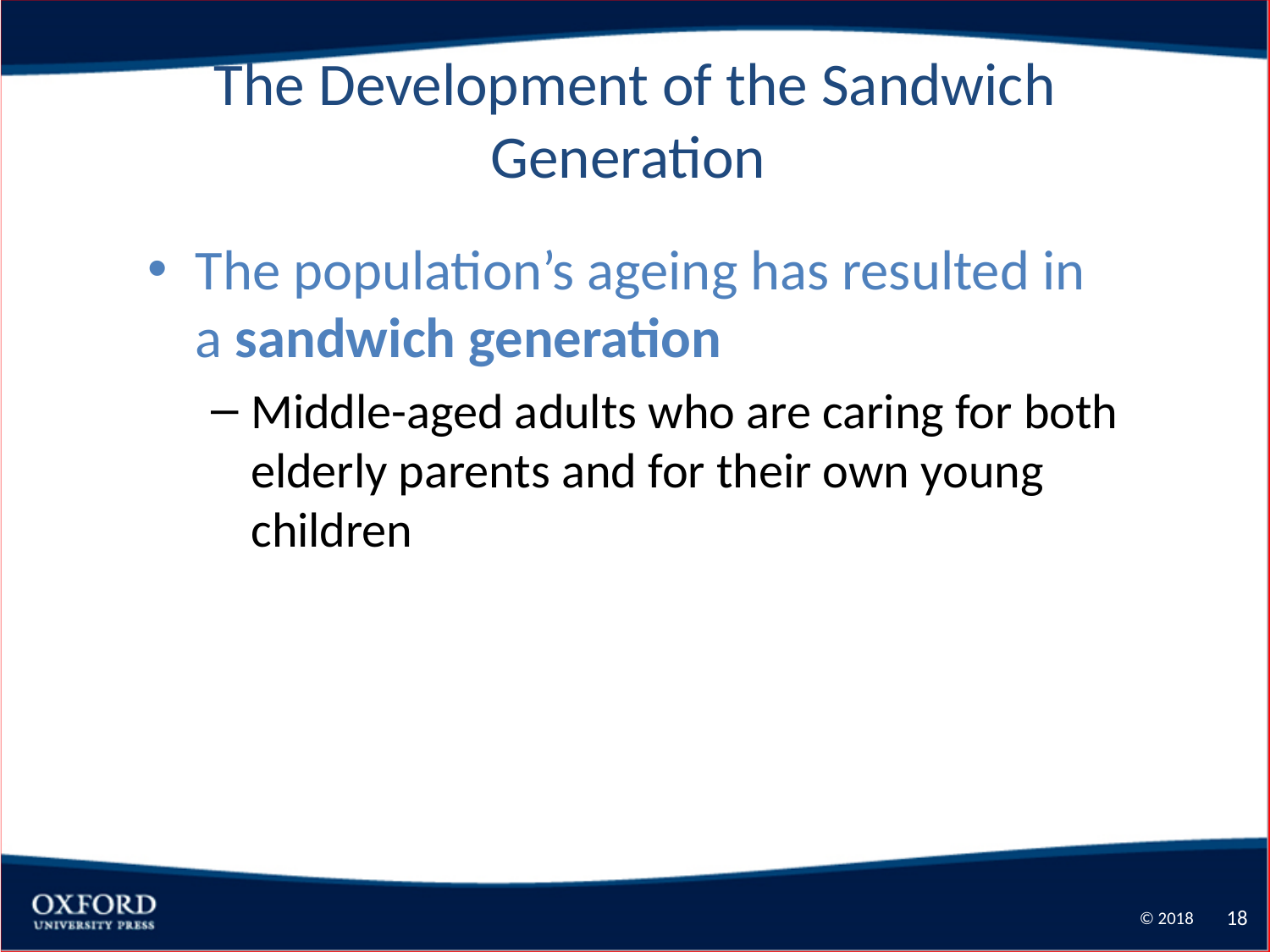

18
# The Development of the Sandwich Generation
The population’s ageing has resulted in a sandwich generation
Middle-aged adults who are caring for both elderly parents and for their own young children